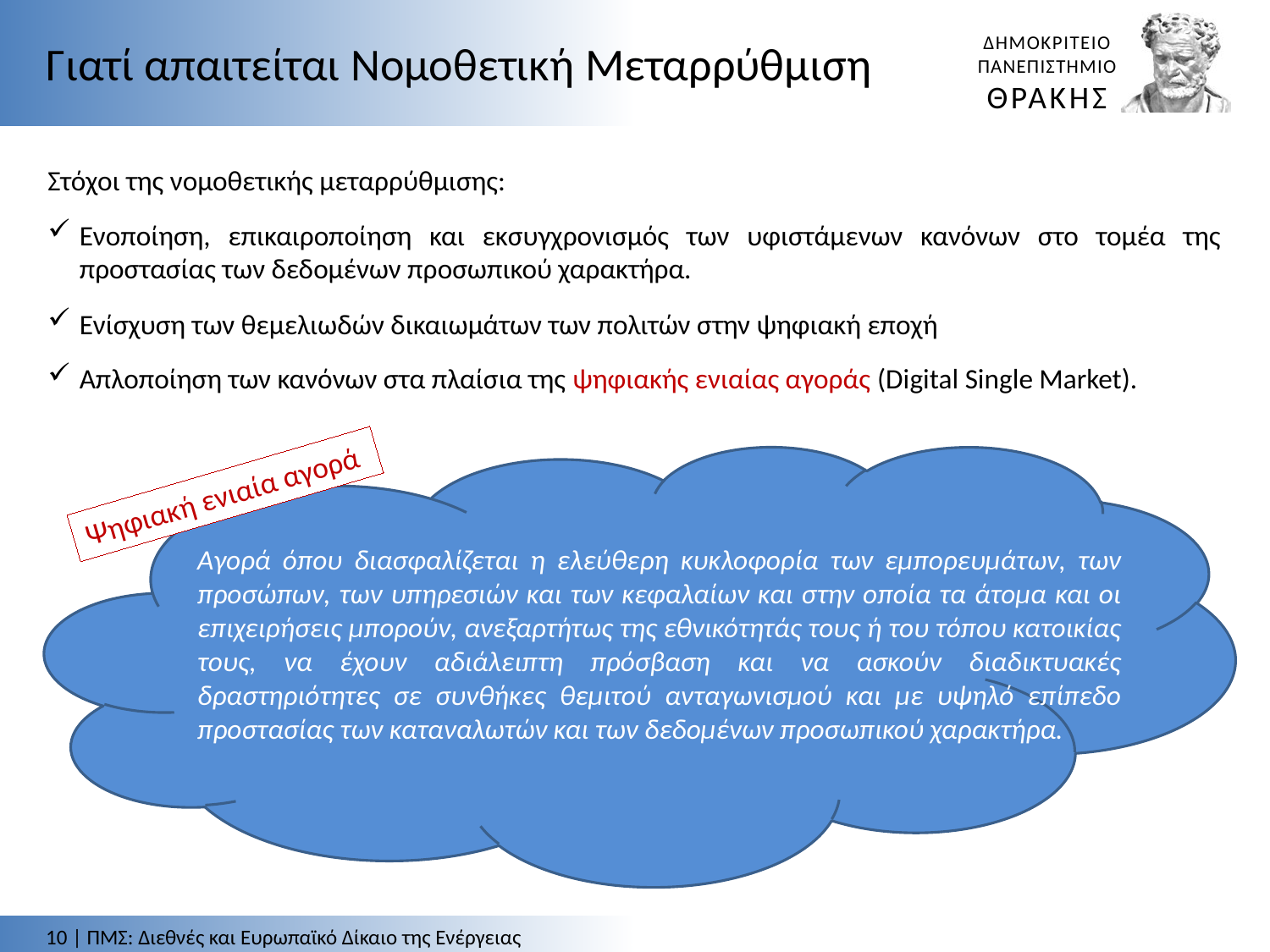

Γιατί απαιτείται Νομοθετική Μεταρρύθμιση
Στόχοι της νομοθετικής μεταρρύθμισης:
Ενοποίηση, επικαιροποίηση και εκσυγχρονισμός των υφιστάμενων κανόνων στο τομέα της προστασίας των δεδομένων προσωπικού χαρακτήρα.
Ενίσχυση των θεμελιωδών δικαιωμάτων των πολιτών στην ψηφιακή εποχή
Απλοποίηση των κανόνων στα πλαίσια της ψηφιακής ενιαίας αγοράς (Digital Single Market).

Ψηφιακή ενιαία αγορά
Αγορά όπου διασφαλίζεται η ελεύθερη κυκλοφορία των εμπορευμάτων, των προσώπων, των υπηρεσιών και των κεφαλαίων και στην οποία τα άτομα και οι επιχειρήσεις μπορούν, ανεξαρτήτως της εθνικότητάς τους ή του τόπου κατοικίας τους, να έχουν αδιάλειπτη πρόσβαση και να ασκούν διαδικτυακές δραστηριότητες σε συνθήκες θεμιτού ανταγωνισμού και με υψηλό επίπεδο προστασίας των καταναλωτών και των δεδομένων προσωπικού χαρακτήρα.